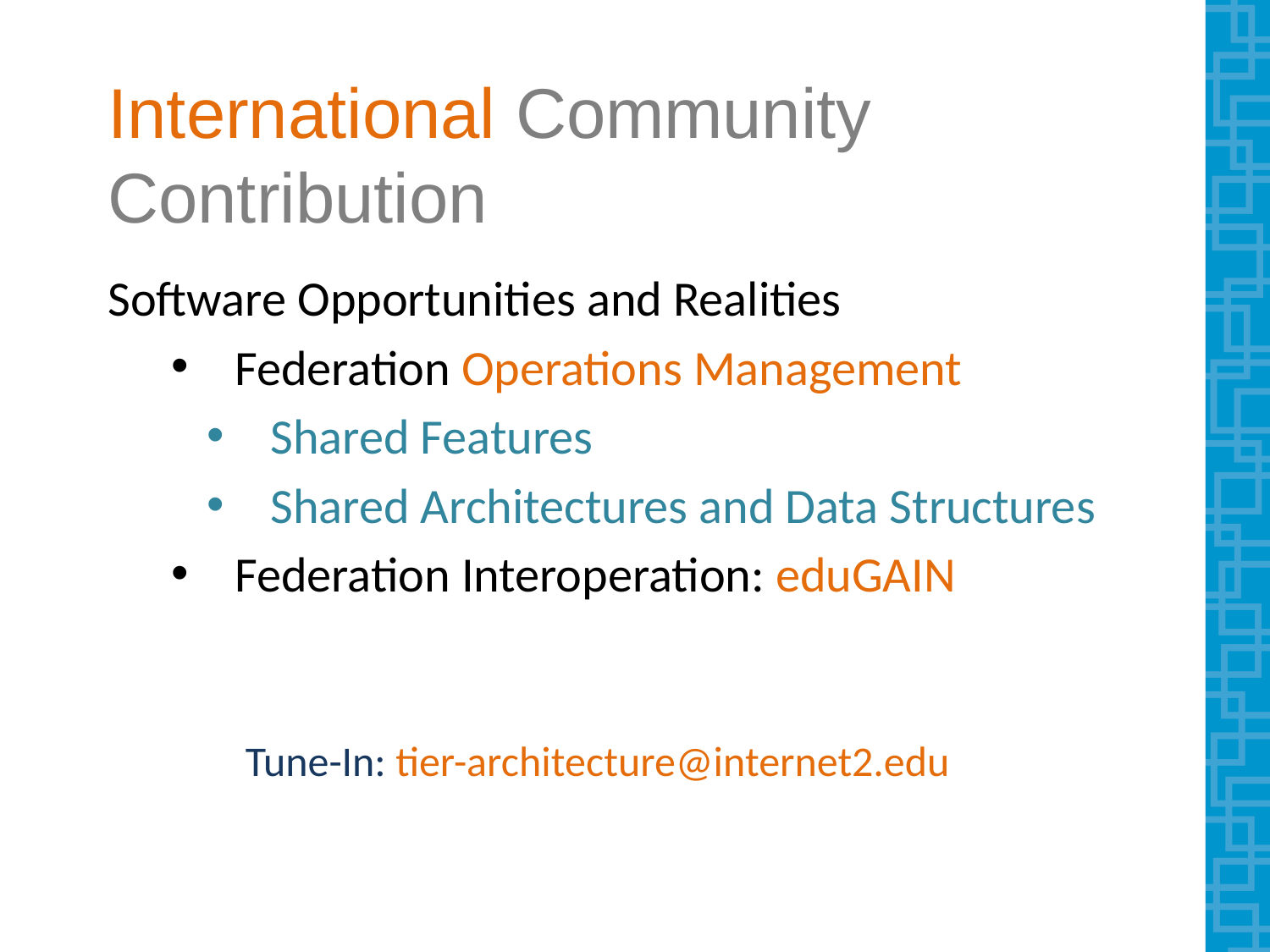

# International Community Contribution
Software Opportunities and Realities
Federation Operations Management
Shared Features
Shared Architectures and Data Structures
Federation Interoperation: eduGAIN
Tune-In: tier-architecture@internet2.edu